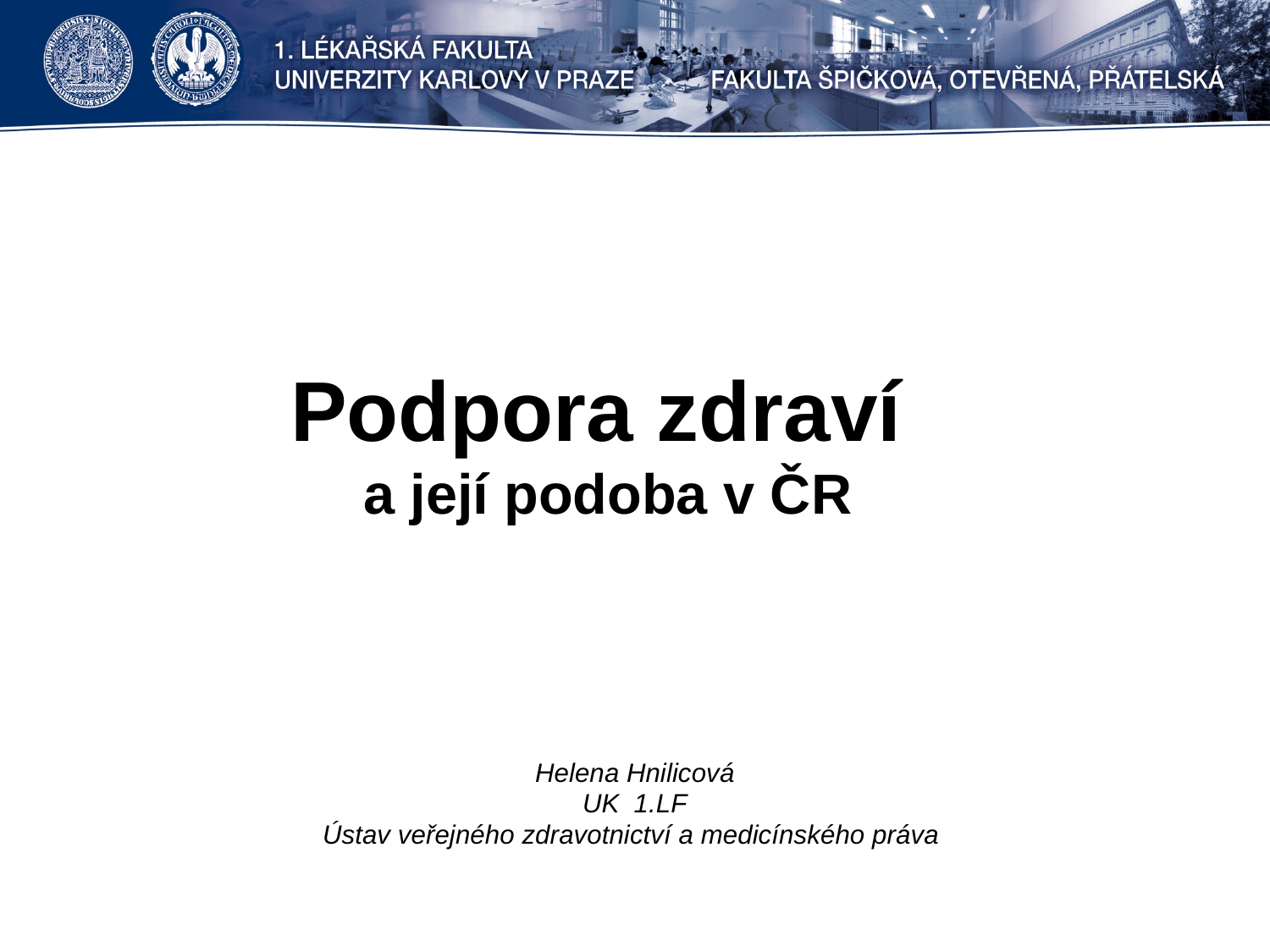

# Podpora zdraví a její podoba v ČR
 Helena Hnilicová
UK  1.LF
Ústav veřejného zdravotnictví a medicínského práva